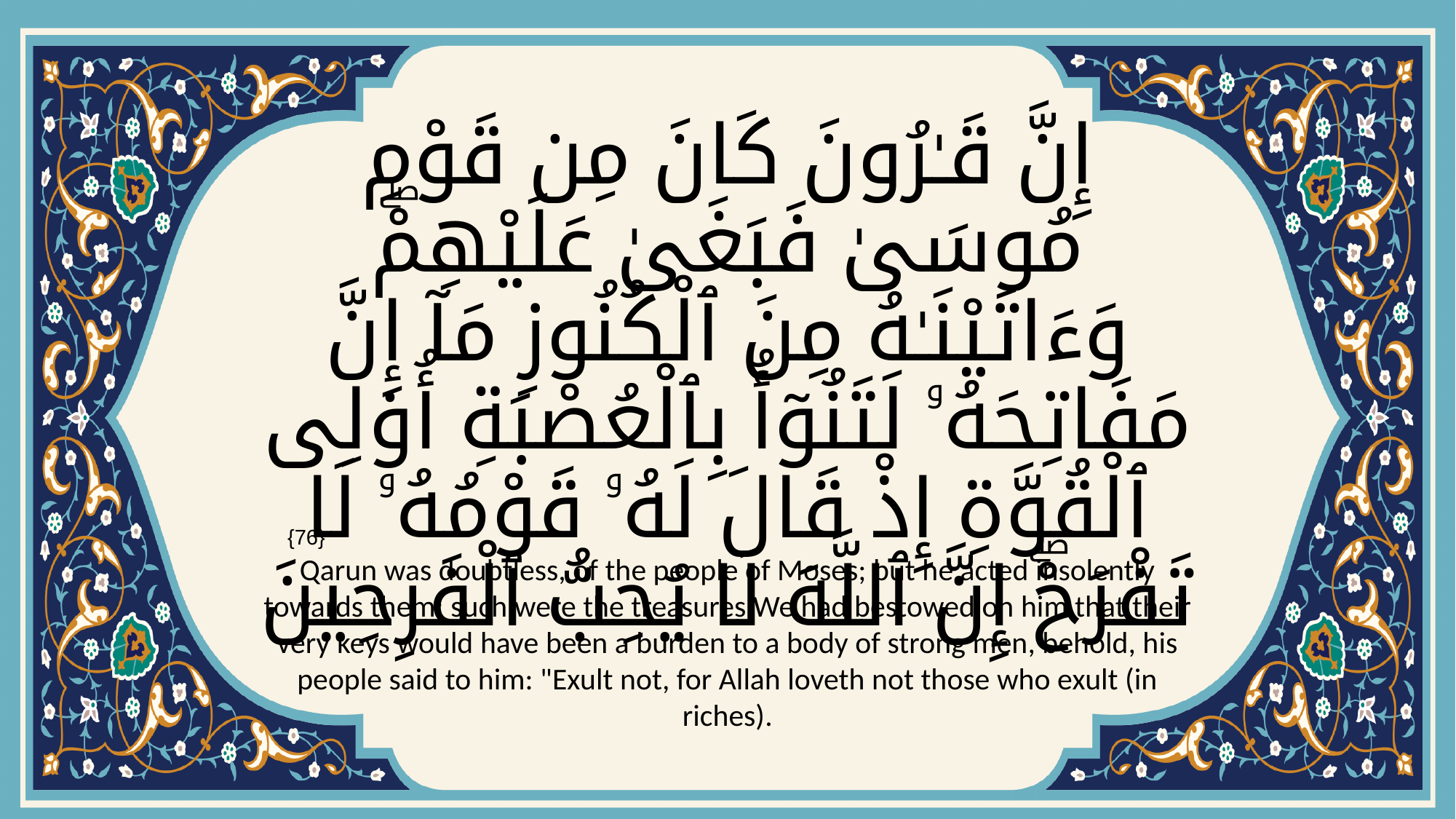

# إِنَّ قَـٰرُونَ كَانَ مِن قَوْمِ مُوسَىٰ فَبَغَىٰ عَلَيْهِمْۖ وَءَاتَيْنَـٰهُ مِنَ ٱلْكُنُوزِ مَآ إِنَّ مَفَاتِحَهُۥ لَتَنُوٓأُ بِٱلْعُصْبَةِ أُو۟لِى ٱلْقُوَّةِ إِذْ قَالَ لَهُۥ قَوْمُهُۥ لَا تَفْرَحْۖ إِنَّ ٱللَّهَ لَا يُحِبُّ ٱلْفَرِحِينَ
{76}
Qarun was doubtless, of the people of Moses; but he acted insolently towards them: such were the treasures We had bestowed on him that their very keys would have been a burden to a body of strong men, behold, his people said to him: "Exult not, for Allah loveth not those who exult (in riches).